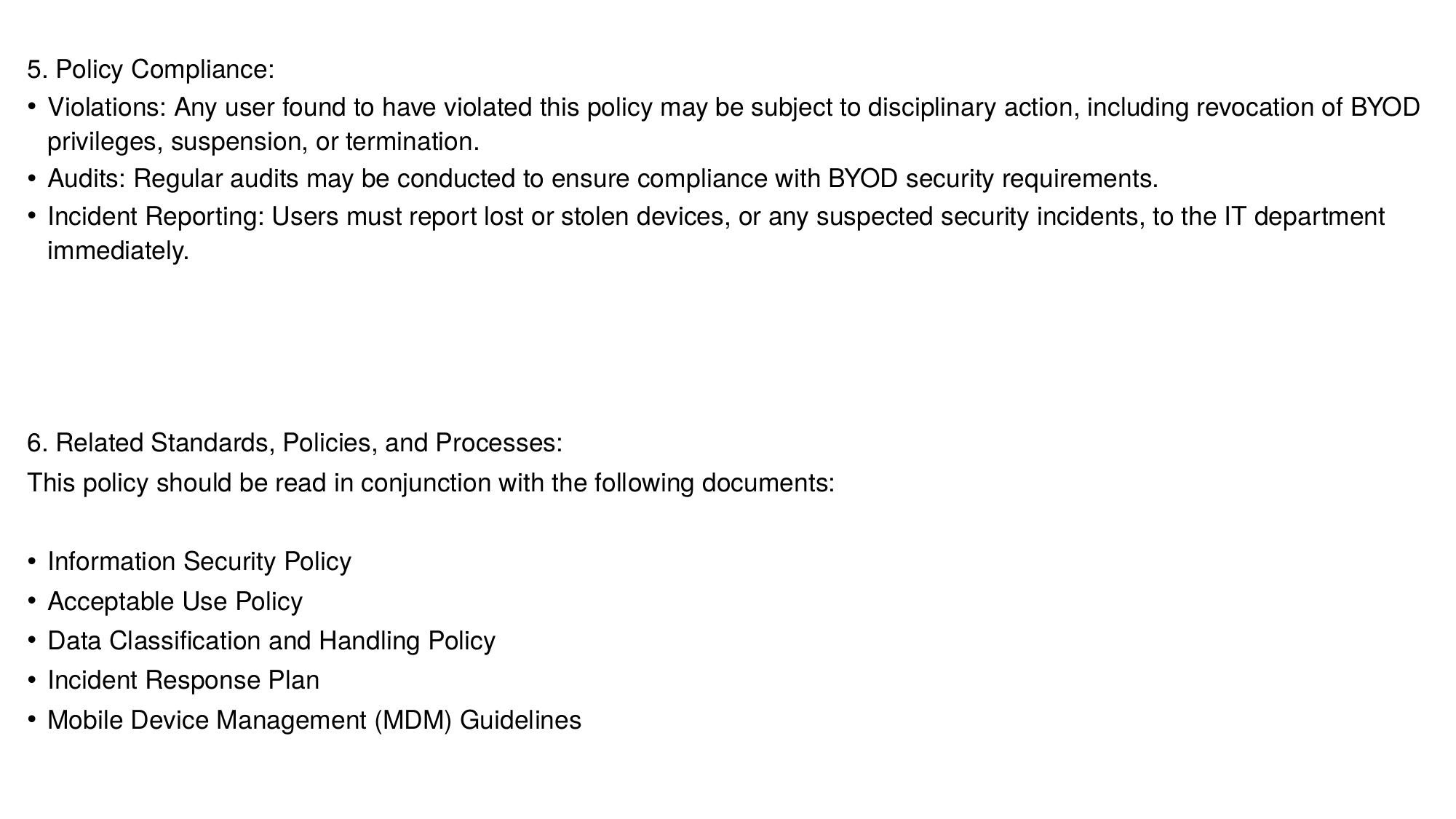

5. Policy Compliance:
Violations: Any user found to have violated this policy may be subject to disciplinary action, including revocation of BYOD privileges, suspension, or termination.
Audits: Regular audits may be conducted to ensure compliance with BYOD security requirements.
Incident Reporting: Users must report lost or stolen devices, or any suspected security incidents, to the IT department immediately.

6. Related Standards, Policies, and Processes:
This policy should be read in conjunction with the following documents:

Information Security Policy
Acceptable Use Policy
Data Classification and Handling Policy
Incident Response Plan
Mobile Device Management (MDM) Guidelines